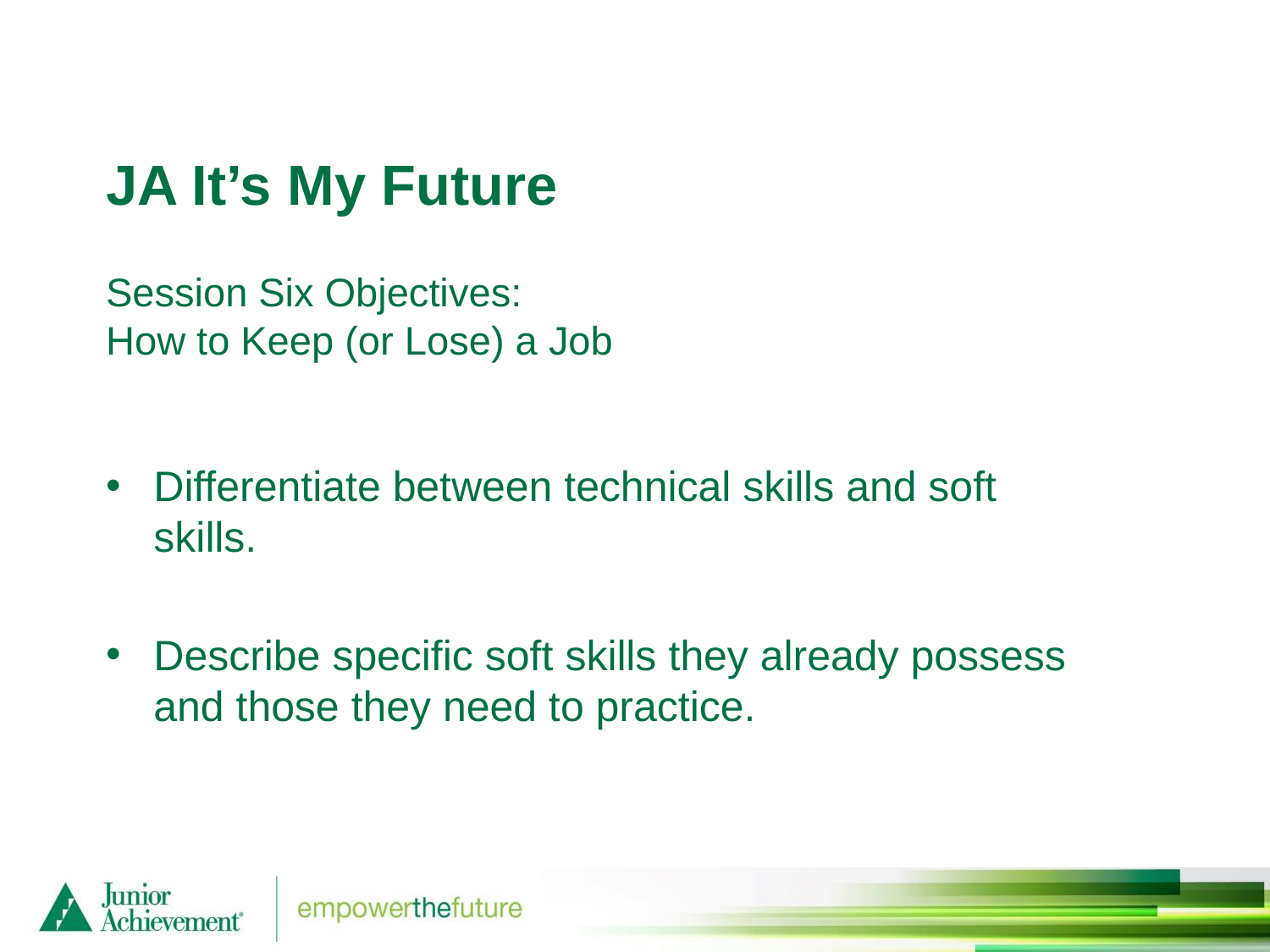

# JA It’s My Future Session Six Objectives: How to Keep (or Lose) a Job
Differentiate between technical skills and soft skills.

Describe specific soft skills they already possess and those they need to practice.